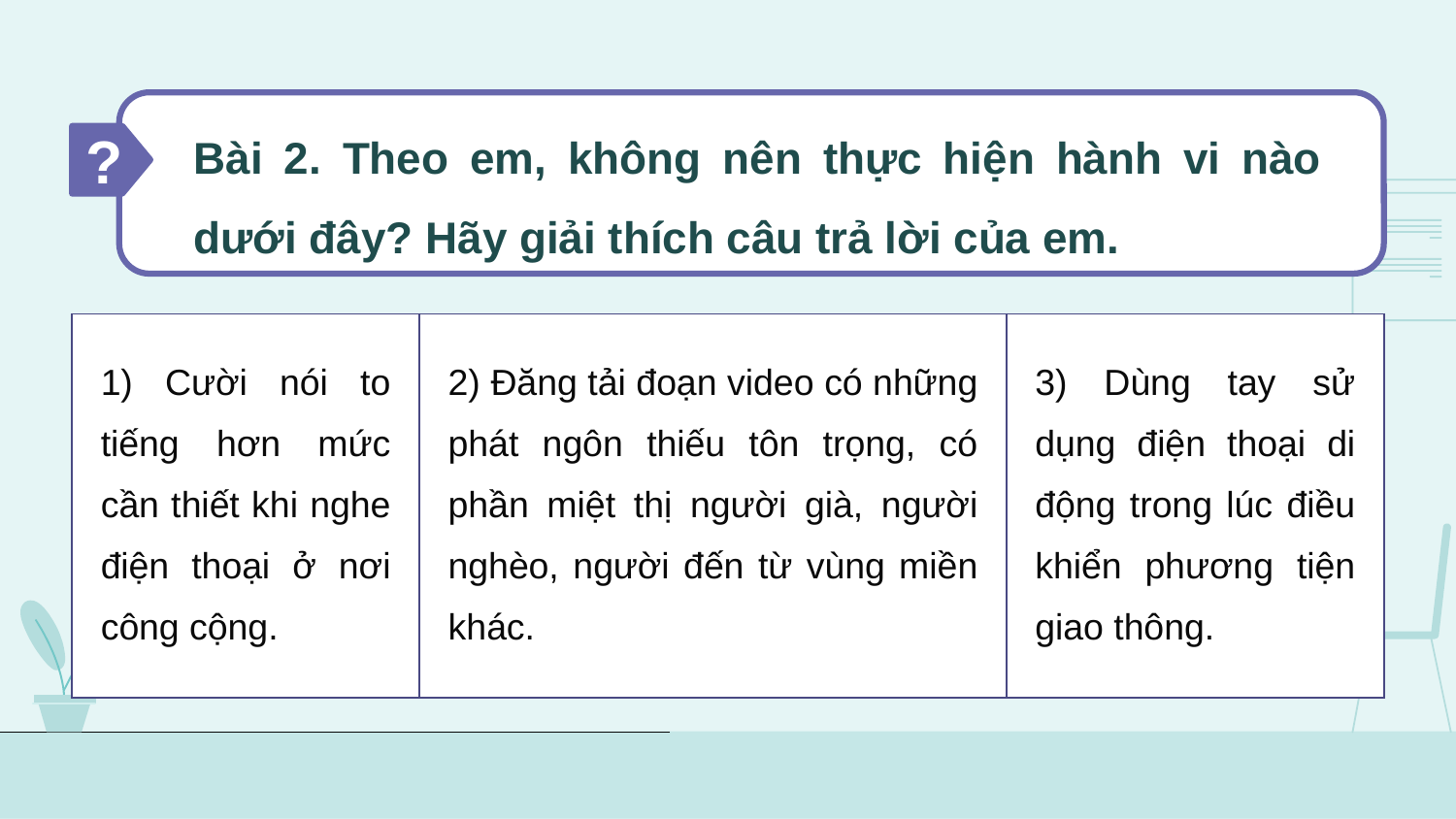

?
# Bài 2. Theo em, không nên thực hiện hành vi nào dưới đây? Hãy giải thích câu trả lời của em.
| 1) Cười nói to tiếng hơn mức cần thiết khi nghe điện thoại ở nơi công cộng. | 2) Đăng tải đoạn video có những phát ngôn thiếu tôn trọng, có phần miệt thị người già, người nghèo, người đến từ vùng miền khác. | 3) Dùng tay sử dụng điện thoại di động trong lúc điều khiển phương tiện giao thông. |
| --- | --- | --- |